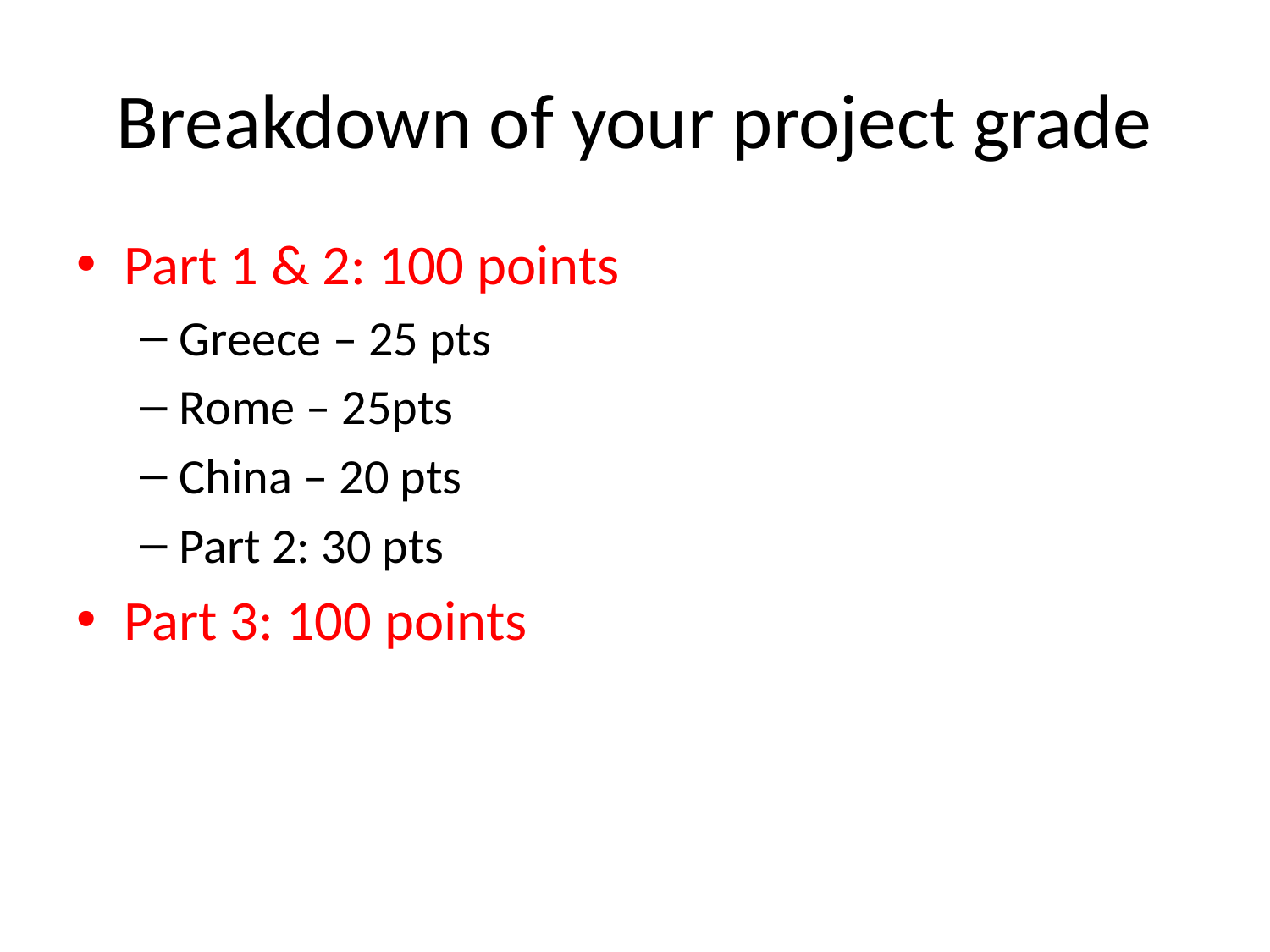

# Breakdown of your project grade
Part 1 & 2: 100 points
Greece – 25 pts
Rome – 25pts
China – 20 pts
Part 2: 30 pts
Part 3: 100 points